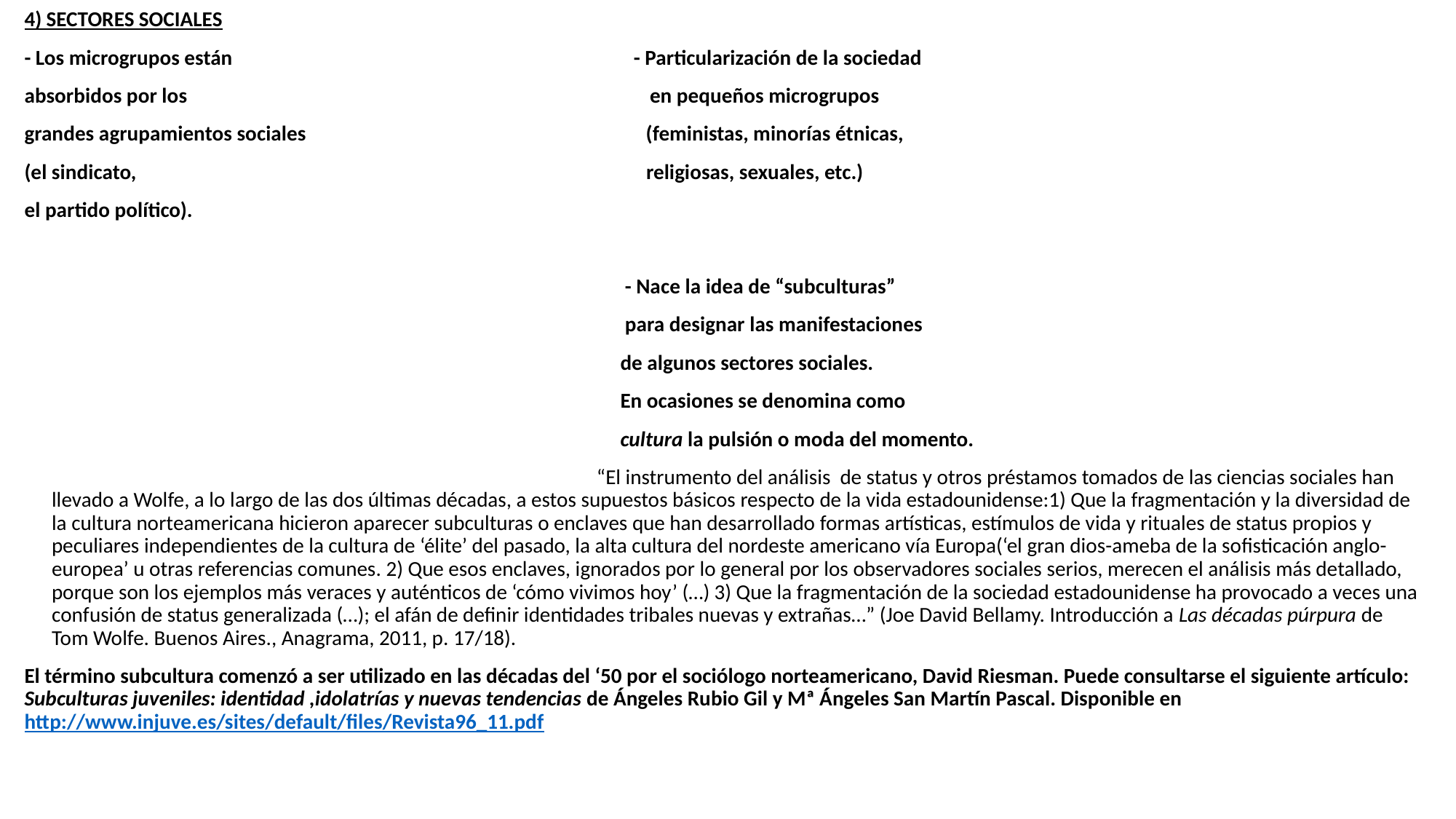

4) SECTORES SOCIALES
- Los microgrupos están                                                                                     - Particularización de la sociedad
absorbidos por los                                                                                                  en pequeños microgrupos
grandes agrupamientos sociales                                                                        (feministas, minorías étnicas,
(el sindicato,                                                                                                            religiosas, sexuales, etc.)
el partido político).

                                                                                                                               - Nace la idea de “subculturas”
                                                                                                                               para designar las manifestaciones
                                                                                                                              de algunos sectores sociales.
                                                                                                                              En ocasiones se denomina como
                                                                                                                              cultura la pulsión o moda del momento.
                                                                                                                         “El instrumento del análisis  de status y otros préstamos tomados de las ciencias sociales han llevado a Wolfe, a lo largo de las dos últimas décadas, a estos supuestos básicos respecto de la vida estadounidense:1) Que la fragmentación y la diversidad de la cultura norteamericana hicieron aparecer subculturas o enclaves que han desarrollado formas artísticas, estímulos de vida y rituales de status propios y peculiares independientes de la cultura de ‘élite’ del pasado, la alta cultura del nordeste americano vía Europa(‘el gran dios-ameba de la sofisticación anglo-europea’ u otras referencias comunes. 2) Que esos enclaves, ignorados por lo general por los observadores sociales serios, merecen el análisis más detallado, porque son los ejemplos más veraces y auténticos de ‘cómo vivimos hoy’ (…) 3) Que la fragmentación de la sociedad estadounidense ha provocado a veces una confusión de status generalizada (…); el afán de definir identidades tribales nuevas y extrañas…” (Joe David Bellamy. Introducción a Las décadas púrpura de Tom Wolfe. Buenos Aires., Anagrama, 2011, p. 17/18).
El término subcultura comenzó a ser utilizado en las décadas del ‘50 por el sociólogo norteamericano, David Riesman. Puede consultarse el siguiente artículo: Subculturas juveniles: identidad ,idolatrías y nuevas tendencias de Ángeles Rubio Gil y Mª Ángeles San Martín Pascal. Disponible en http://www.injuve.es/sites/default/files/Revista96_11.pdf